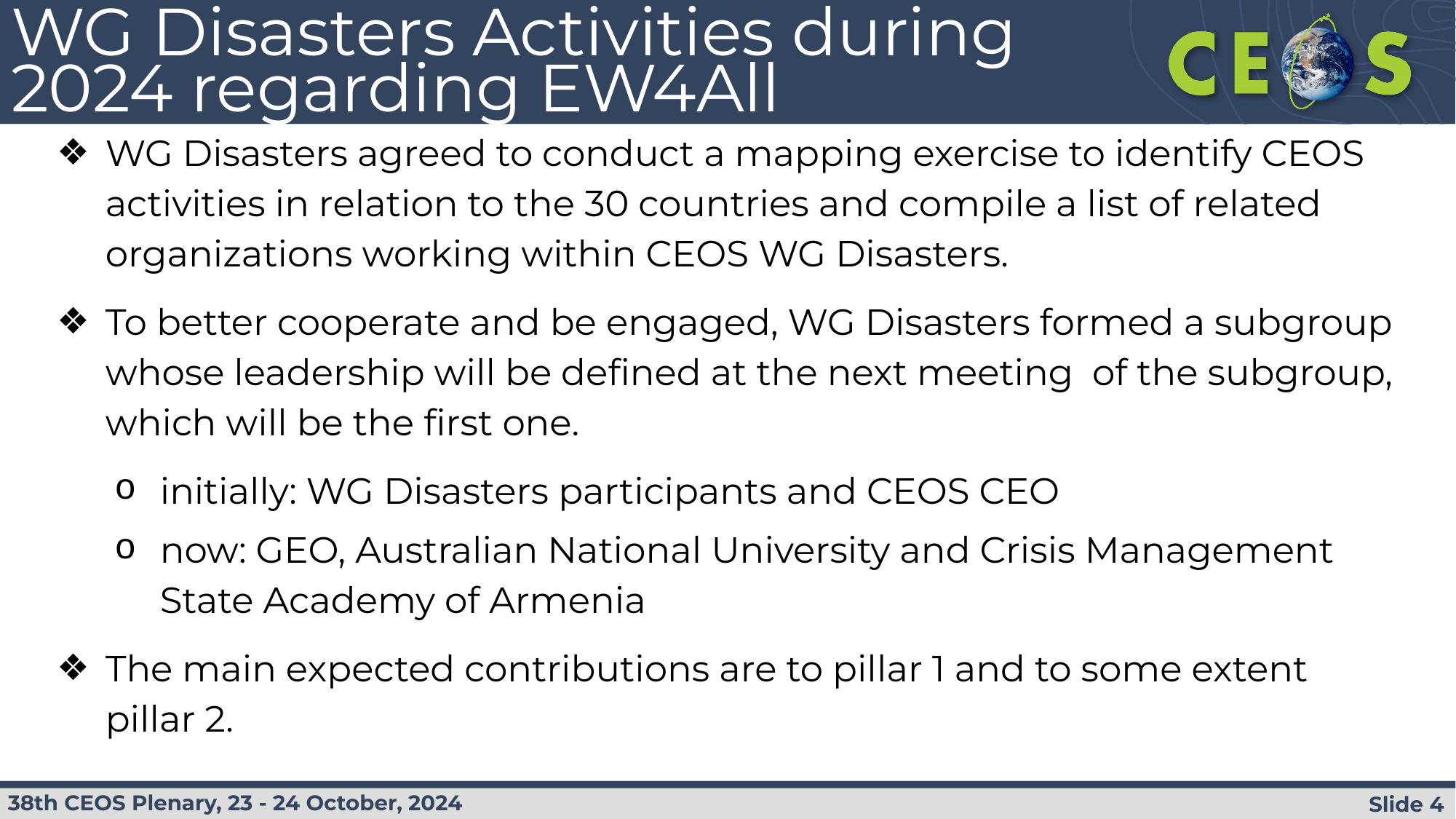

# WG Disasters Activities during 2024 regarding EW4All
WG Disasters agreed to conduct a mapping exercise to identify CEOS activities in relation to the 30 countries and compile a list of related organizations working within CEOS WG Disasters.
To better cooperate and be engaged, WG Disasters formed a subgroup whose leadership will be defined at the next meeting  of the subgroup, which will be the first one.
initially: WG Disasters participants and CEOS CEO
now: GEO, Australian National University and Crisis Management State Academy of Armenia
The main expected contributions are to pillar 1 and to some extent pillar 2.